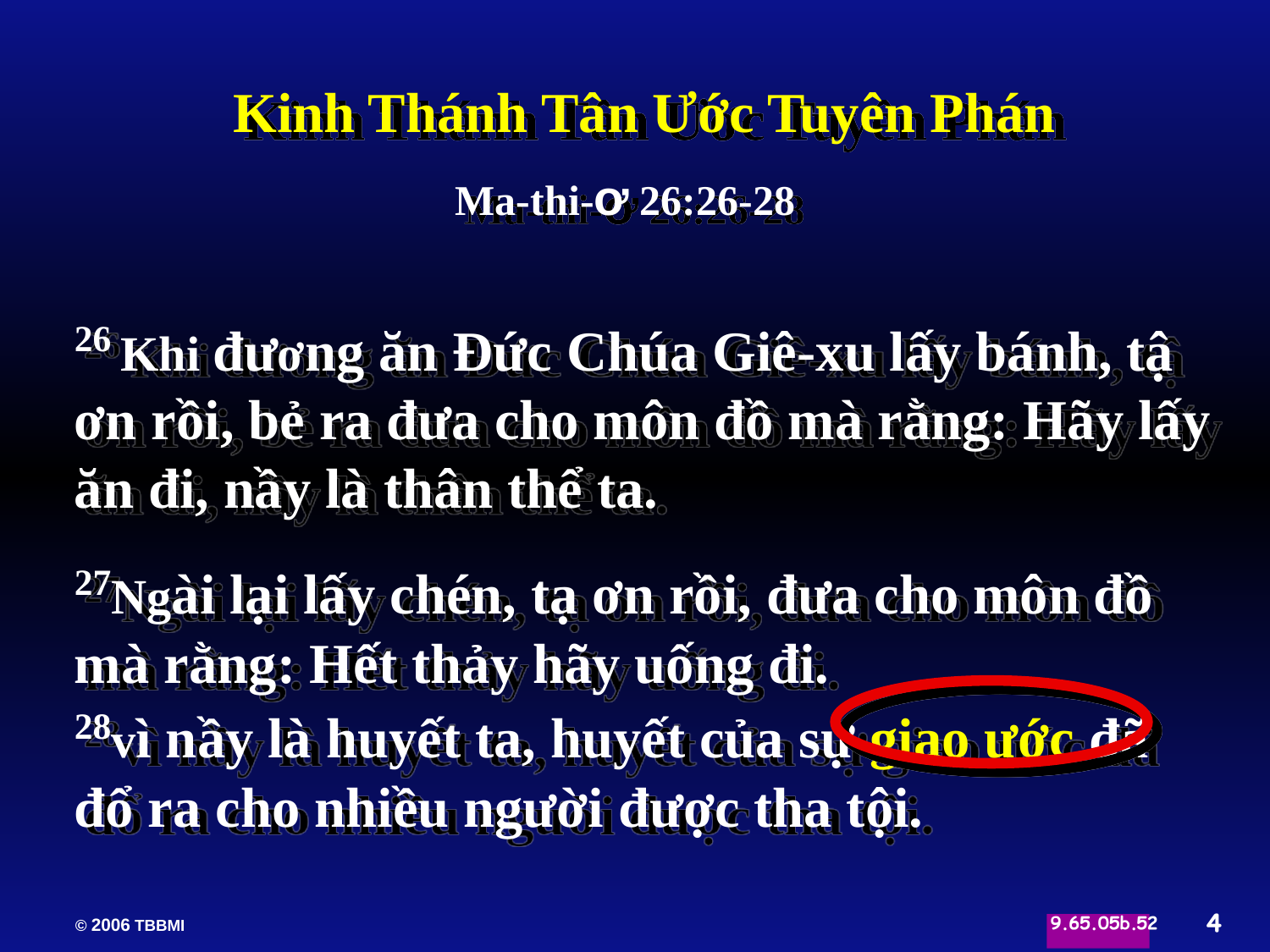

Kinh Thánh Tân Ước Tuyên Phán
Ma-thi-ơ 26:26-28

26 Khi đương ăn Đức Chúa Giê-xu lấy bánh, tậ ơn rồi, bẻ ra đưa cho môn đồ mà rằng: Hãy lấy ăn đi, nầy là thân thể ta.
27Ngài lại lấy chén, tạ ơn rồi, đưa cho môn đồ mà rằng: Hết thảy hãy uống đi.
28vì nầy là huyết ta, huyết của sự giao ước đã đổ ra cho nhiều người được tha tội.

4
52